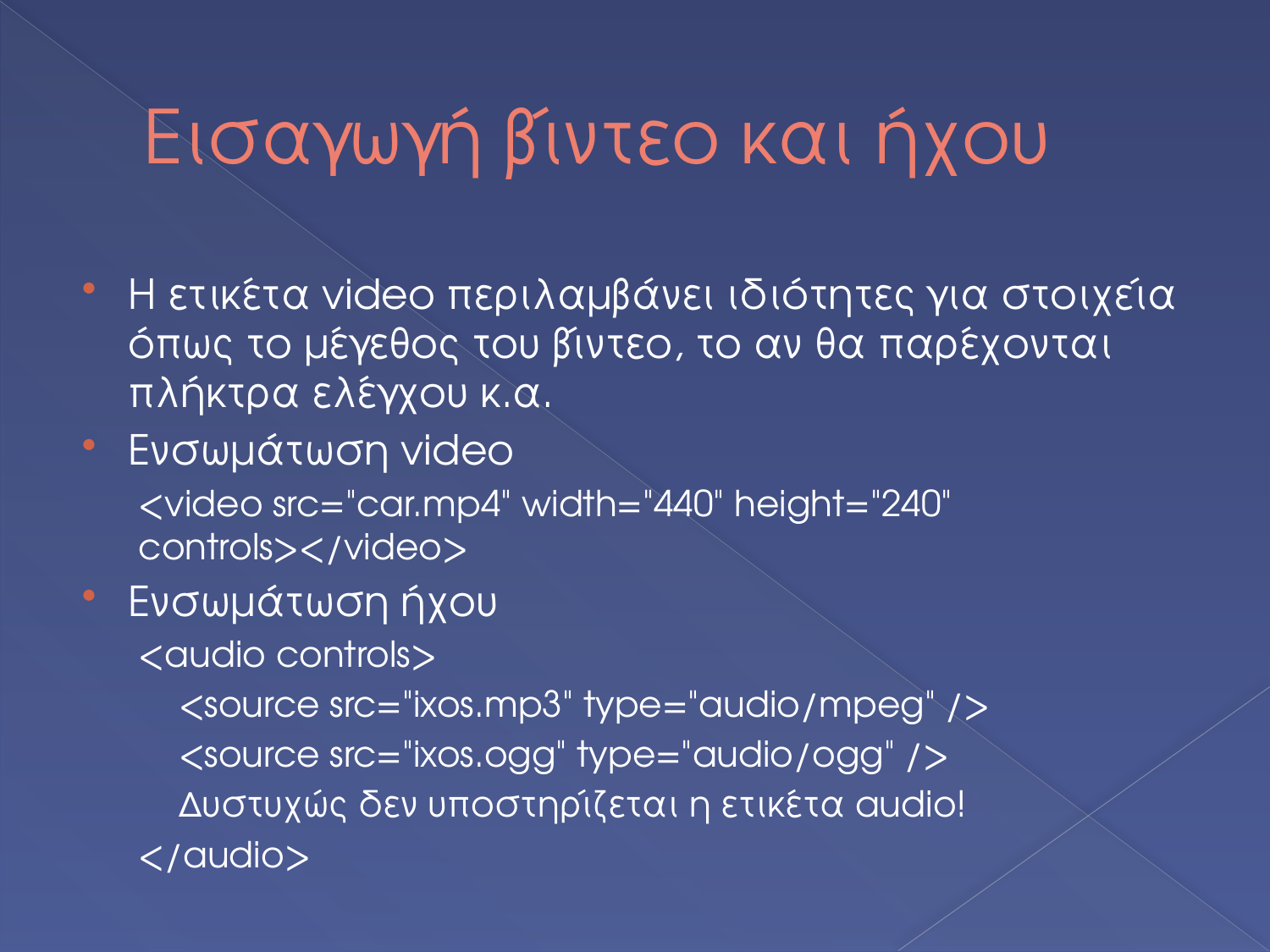

# Εισαγωγή βίντεο και ήχου
Η ετικέτα video περιλαμβάνει ιδιότητες για στοιχεία όπως το μέγεθος του βίντεο, το αν θα παρέχονται πλήκτρα ελέγχου κ.α.
Ενσωμάτωση video
<video src="car.mp4" width="440" height="240" controls></video>
Ενσωμάτωση ήχου
<audio controls>
    <source src="ixos.mp3" type="audio/mpeg" />
    <source src="ixos.ogg" type="audio/ogg" />
    Δυστυχώς δεν υποστηρίζεται η ετικέτα audio!
</audio>